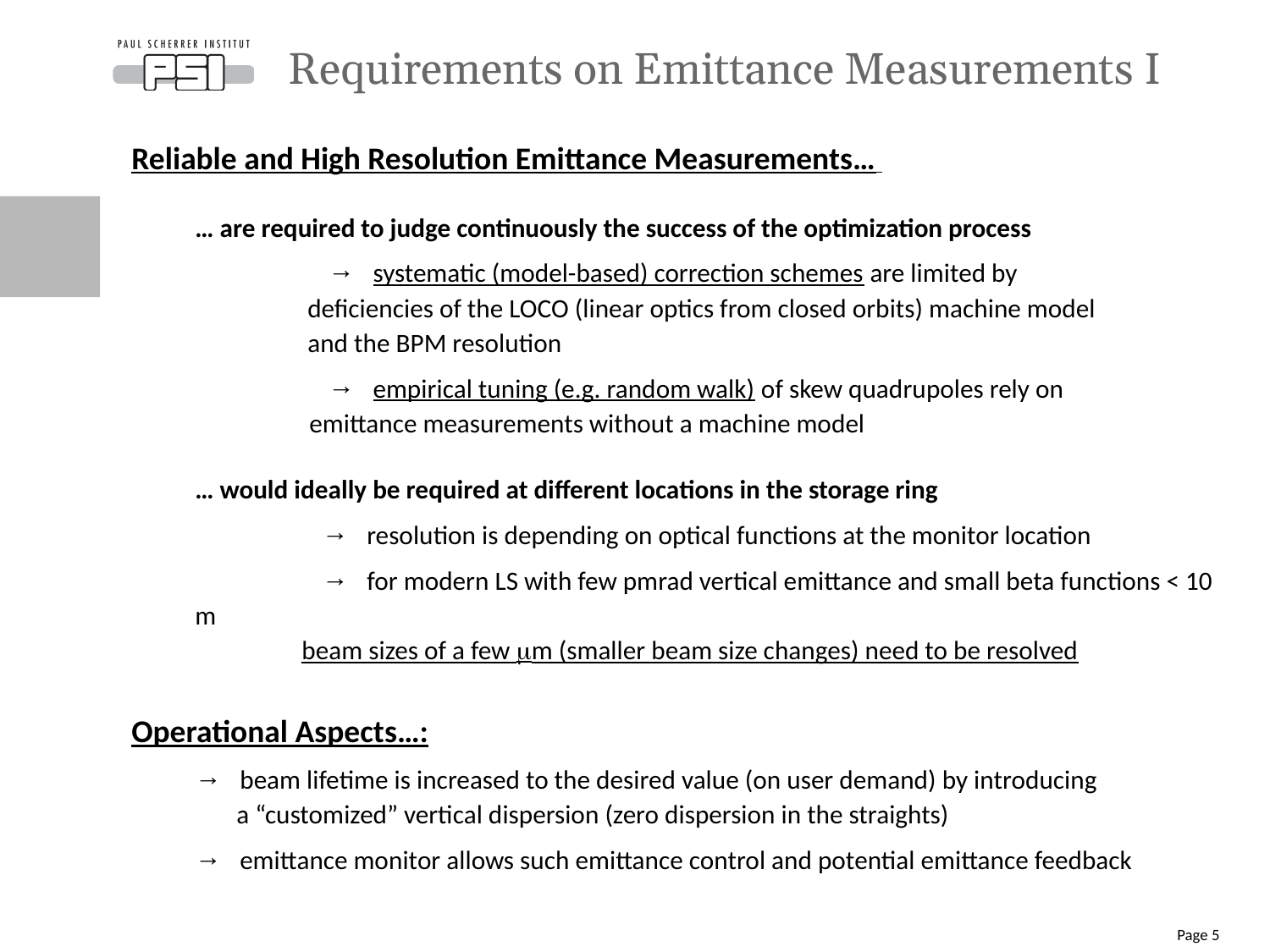

Requirements on Emittance Measurements I
Reliable and High Resolution Emittance Measurements…
… are required to judge continuously the success of the optimization process
	 →   systematic (model-based) correction schemes are limited by
                   deficiencies of the LOCO (linear optics from closed orbits) machine model
                   and the BPM resolution
	 →   empirical tuning (e.g. random walk) of skew quadrupoles rely on
                              emittance measurements without a machine model
… would ideally be required at different locations in the storage ring
	→   resolution is depending on optical functions at the monitor location
	→   for modern LS with few pmrad vertical emittance and small beta functions < 10 m
                  beam sizes of a few μm (smaller beam size changes) need to be resolved
Operational Aspects…:
→   beam lifetime is increased to the desired value (on user demand) by introducing
       a “customized” vertical dispersion (zero dispersion in the straights)
→   emittance monitor allows such emittance control and potential emittance feedback

Page 5